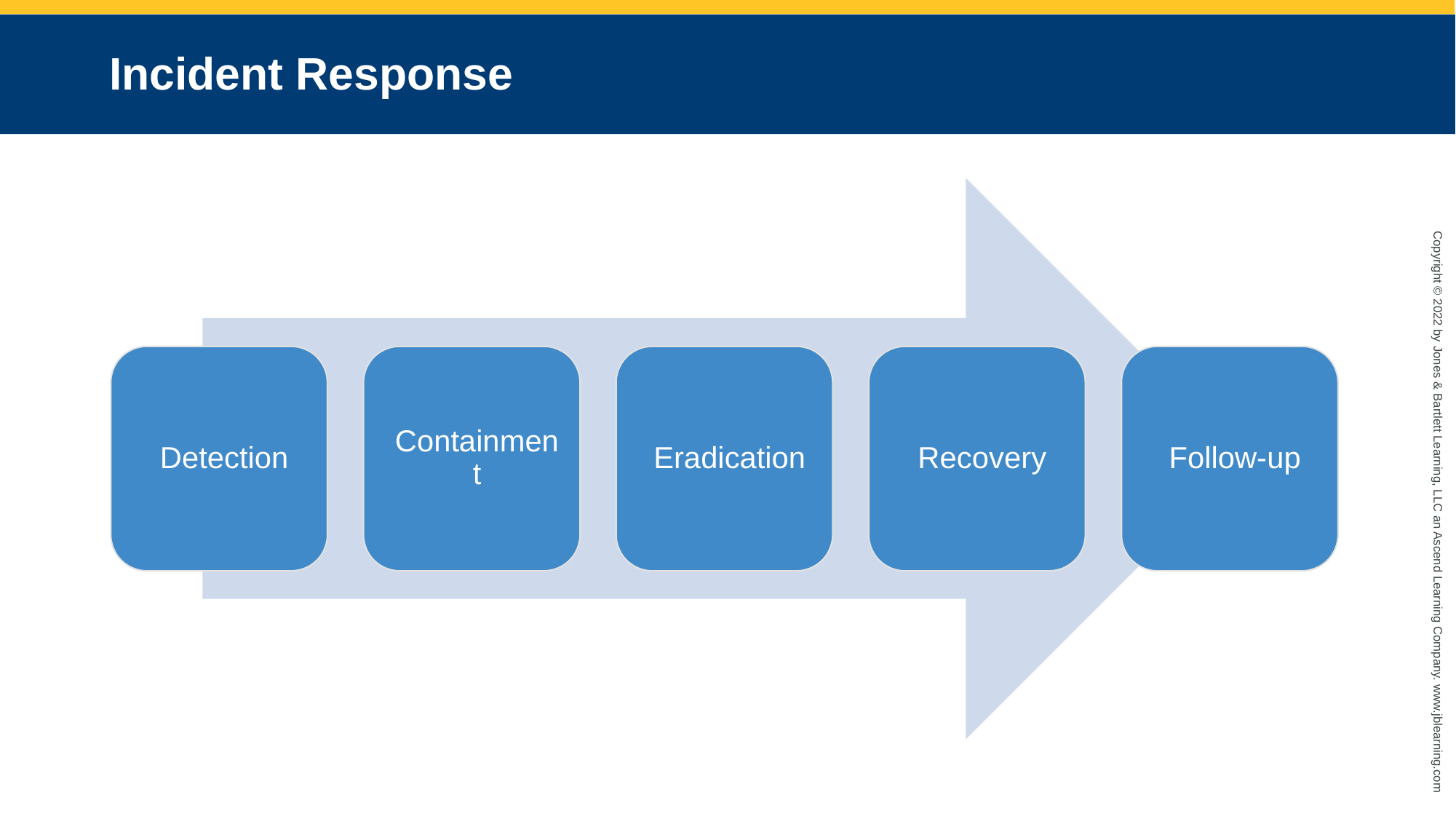

# Incident Response
Detection
Containment
Eradication
Recovery
Follow-up